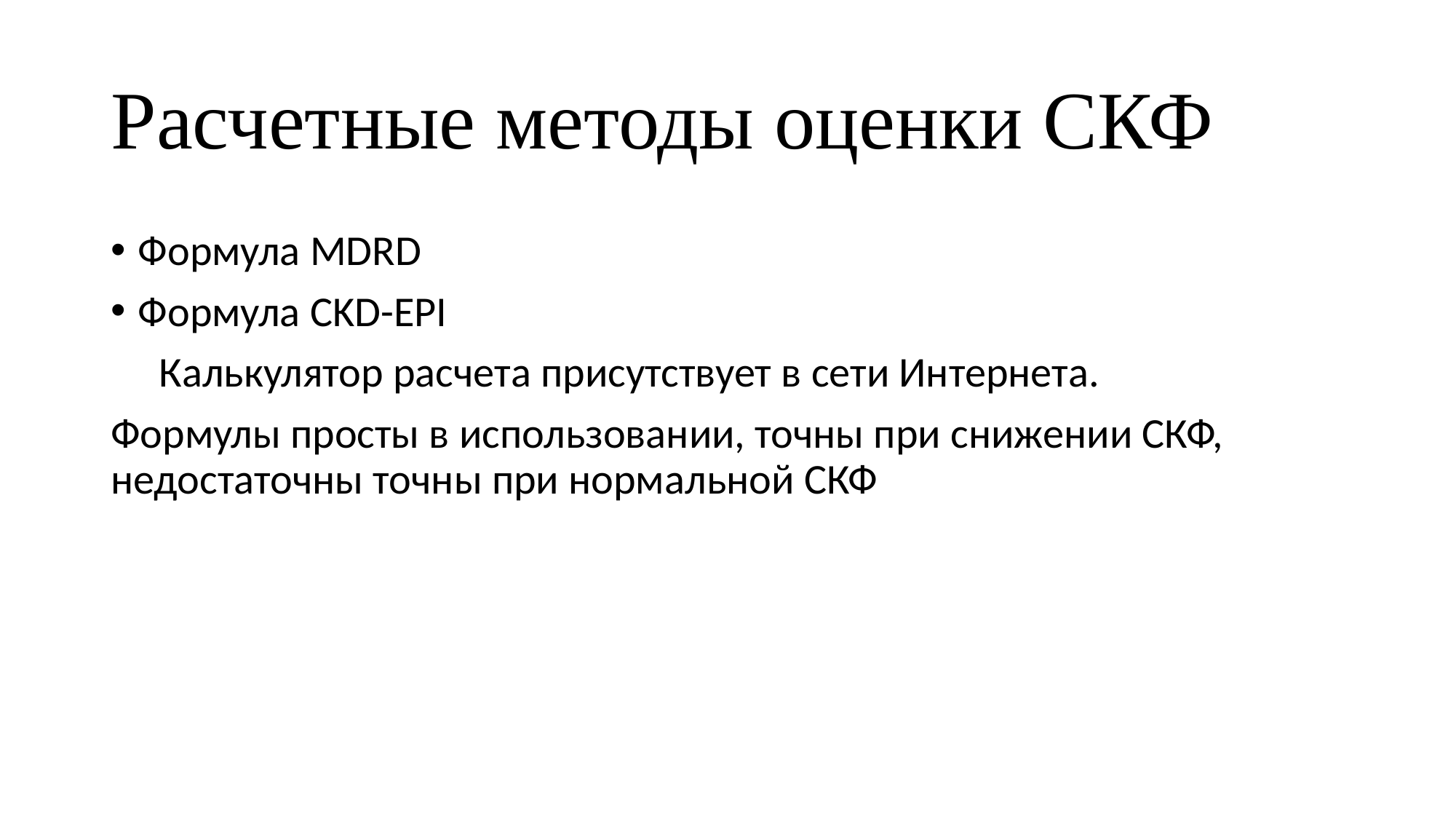

# Расчетные методы оценки СКФ
Формула MDRD
Формула CKD-EPI
     Калькулятор расчета присутствует в сети Интернета.
Формулы просты в использовании, точны при снижении СКФ, недостаточны точны при нормальной СКФ